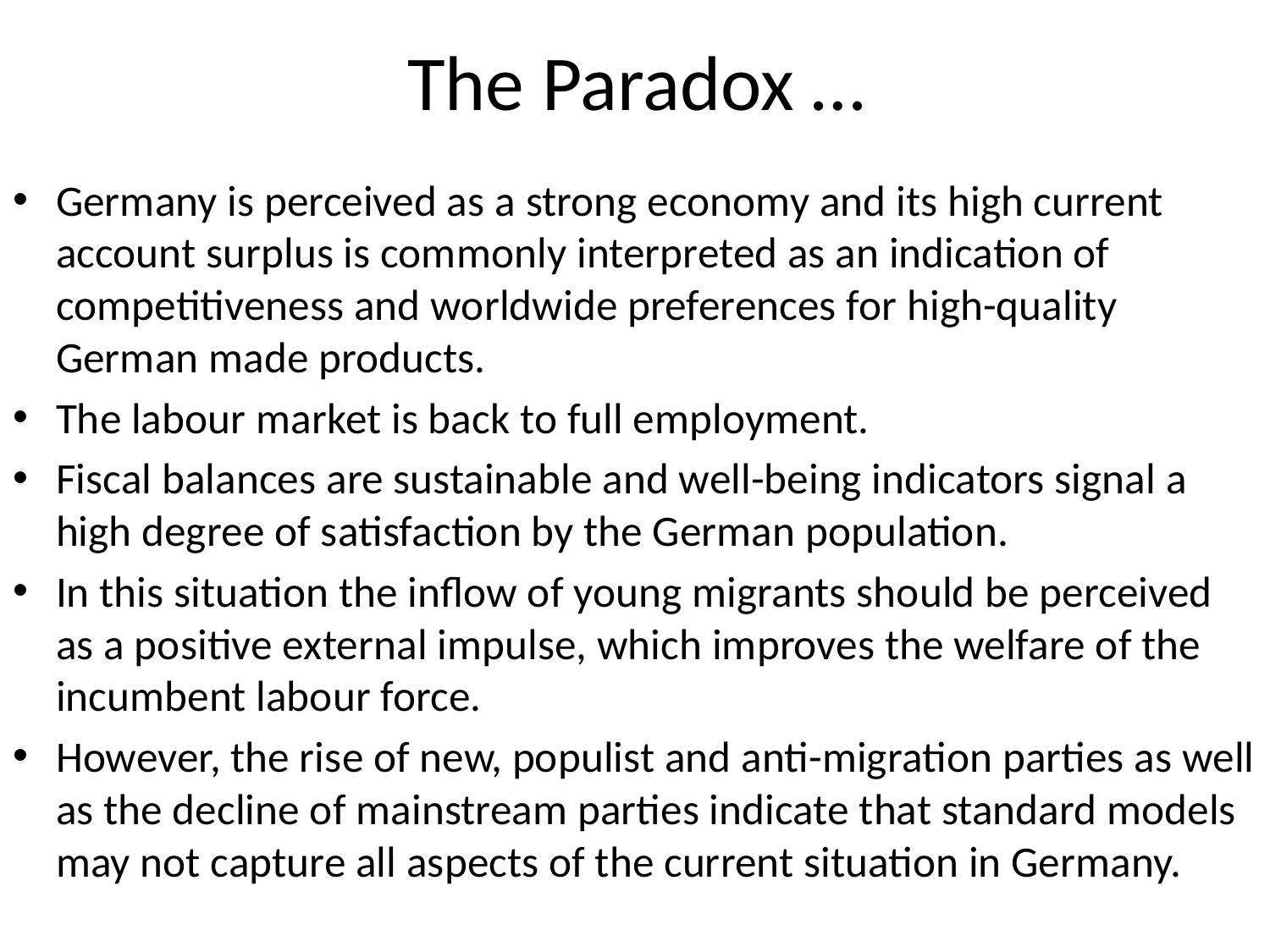

# The Paradox …
Germany is perceived as a strong economy and its high current account surplus is commonly interpreted as an indication of competitiveness and worldwide preferences for high-quality German made products.
The labour market is back to full employment.
Fiscal balances are sustainable and well-being indicators signal a high degree of satisfaction by the German population.
In this situation the inflow of young migrants should be perceived as a positive external impulse, which improves the welfare of the incumbent labour force.
However, the rise of new, populist and anti-migration parties as well as the decline of mainstream parties indicate that standard models may not capture all aspects of the current situation in Germany.